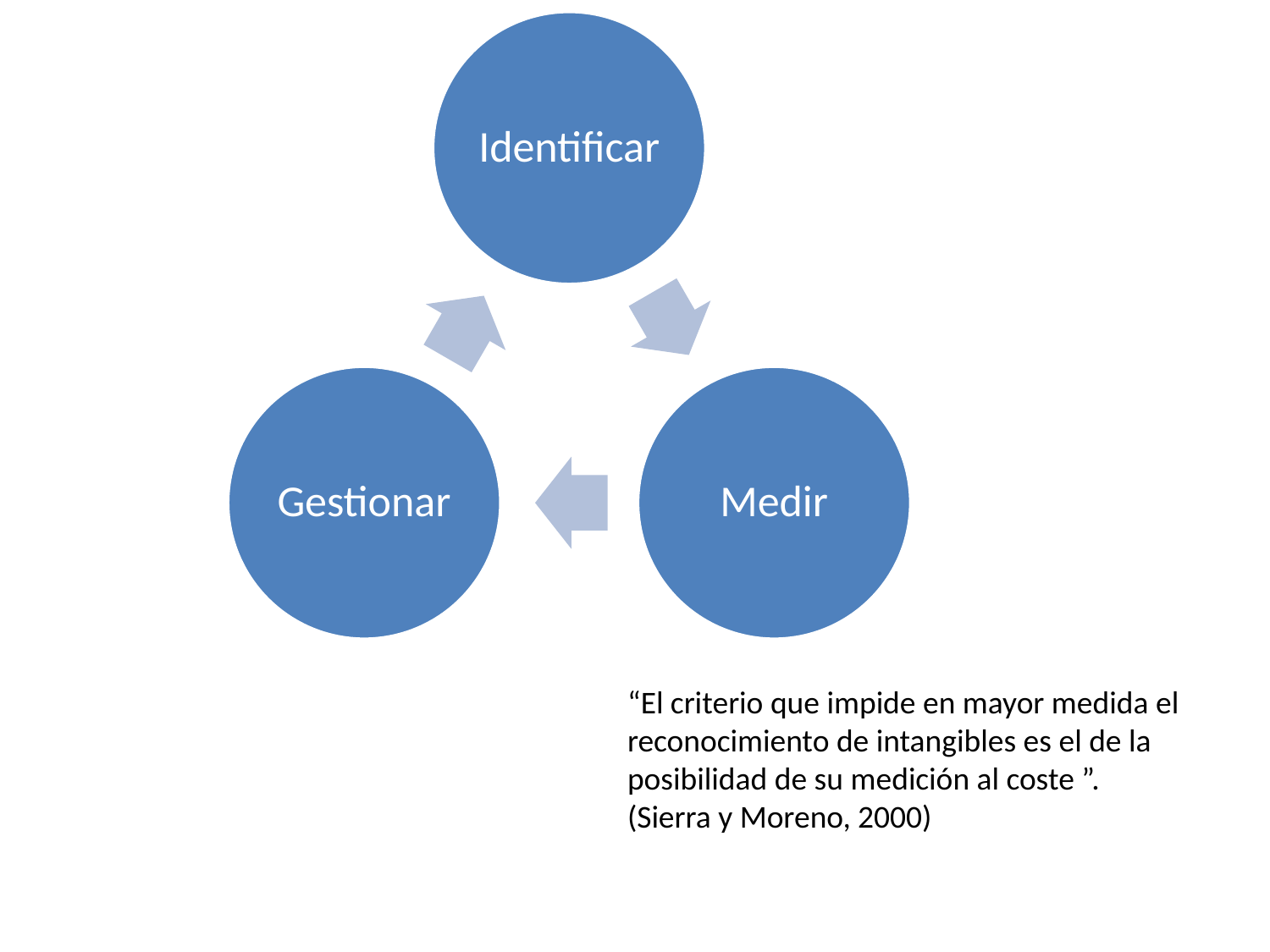

Identificar

Medir

Gestionar

“El criterio que impide en mayor medida el reconocimiento de intangibles es el de la posibilidad de su medición al coste ”. (Sierra y Moreno, 2000)